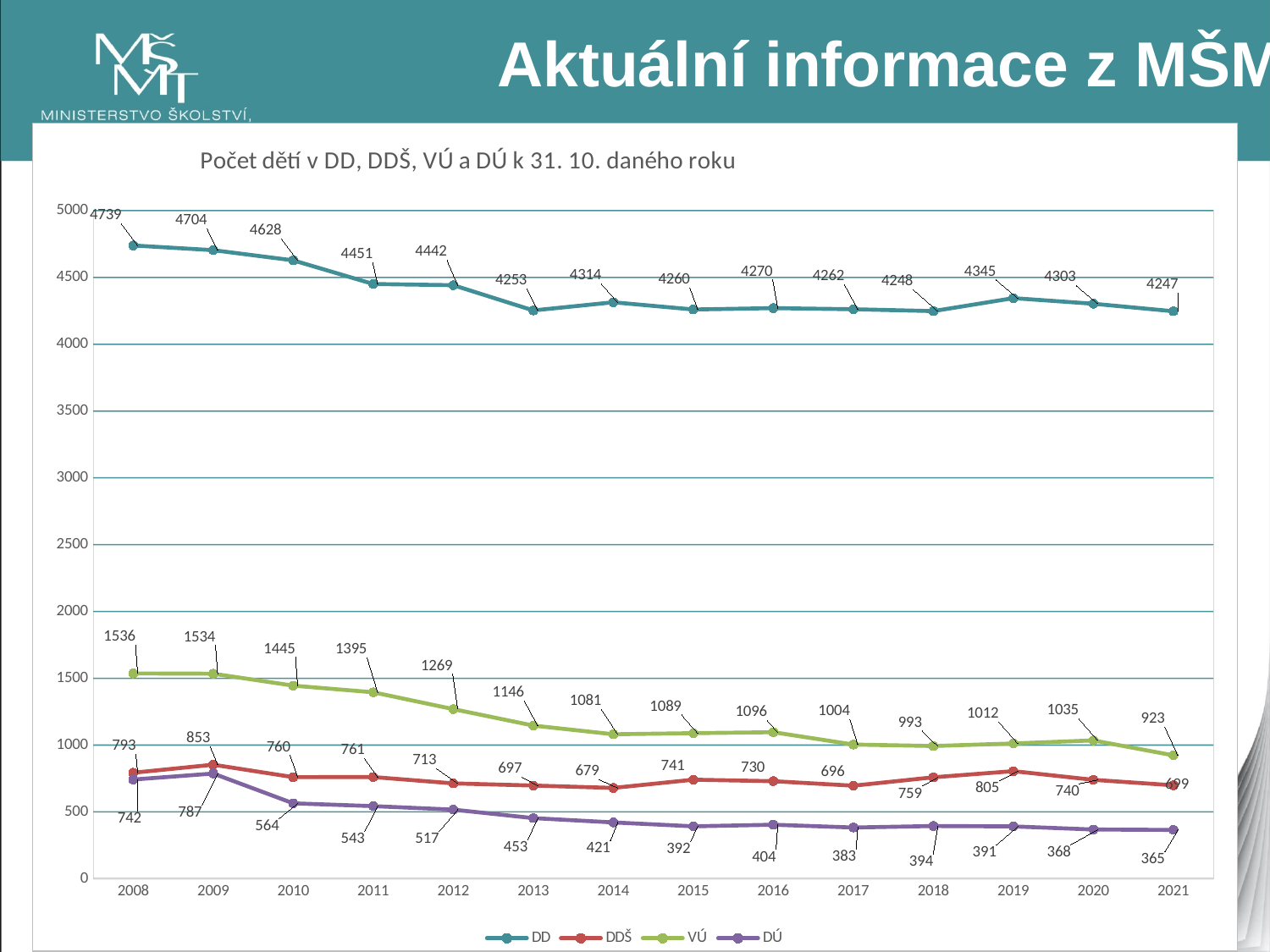

Aktuální informace z MŠMT

### Chart: Počet dětí v DD, DDŠ, VÚ a DÚ k 31. 10. daného roku

| Category | DD | DDŠ | VÚ | DÚ |
|---|---|---|---|---|
| 2008 | 4739.0 | 793.0 | 1536.0 | 742.0 |
| 2009 | 4704.0 | 853.0 | 1534.0 | 787.0 |
| 2010 | 4628.0 | 760.0 | 1445.0 | 564.0 |
| 2011 | 4451.0 | 761.0 | 1395.0 | 543.0 |
| 2012 | 4442.0 | 713.0 | 1269.0 | 517.0 |
| 2013 | 4253.0 | 697.0 | 1146.0 | 453.0 |
| 2014 | 4314.0 | 679.0 | 1081.0 | 421.0 |
| 2015 | 4260.0 | 741.0 | 1089.0 | 392.0 |
| 2016 | 4270.0 | 730.0 | 1096.0 | 404.0 |
| 2017 | 4262.0 | 696.0 | 1004.0 | 383.0 |
| 2018 | 4248.0 | 759.0 | 993.0 | 394.0 |
| 2019 | 4345.0 | 805.0 | 1012.0 | 391.0 |
| 2020 | 4303.0 | 740.0 | 1035.0 | 368.0 |
| 2021 | 4247.0 | 699.0 | 923.0 | 365.0 |